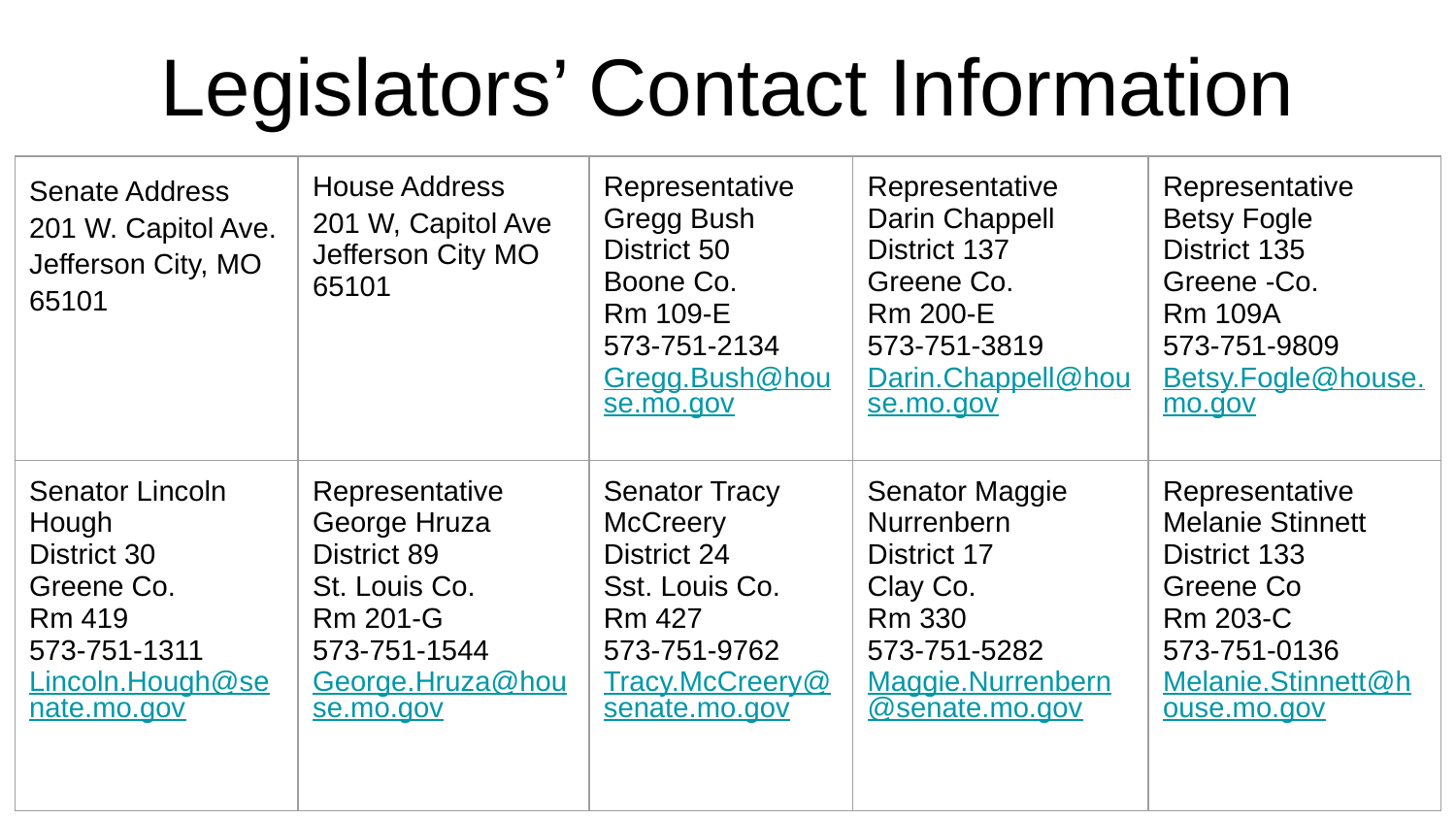

# Legislators’ Contact Information
| Senate Address 201 W. Capitol Ave. Jefferson City, MO 65101 | House Address 201 W, Capitol Ave Jefferson City MO 65101 | Representative Gregg Bush District 50 Boone Co. Rm 109-E 573-751-2134 Gregg.Bush@house.mo.gov | Representative Darin Chappell District 137 Greene Co. Rm 200-E 573-751-3819 Darin.Chappell@house.mo.gov | Representative Betsy Fogle District 135 Greene -Co. Rm 109A 573-751-9809 Betsy.Fogle@house.mo.gov |
| --- | --- | --- | --- | --- |
| Senator Lincoln Hough District 30 Greene Co. Rm 419 573-751-1311 Lincoln.Hough@senate.mo.gov | Representative George Hruza District 89 St. Louis Co. Rm 201-G 573-751-1544 George.Hruza@house.mo.gov | Senator Tracy McCreery District 24 Sst. Louis Co. Rm 427 573-751-9762 Tracy.McCreery@senate.mo.gov | Senator Maggie Nurrenbern District 17 Clay Co. Rm 330 573-751-5282 Maggie.Nurrenbern@senate.mo.gov | Representative Melanie Stinnett District 133 Greene Co Rm 203-C 573-751-0136 Melanie.Stinnett@house.mo.gov |